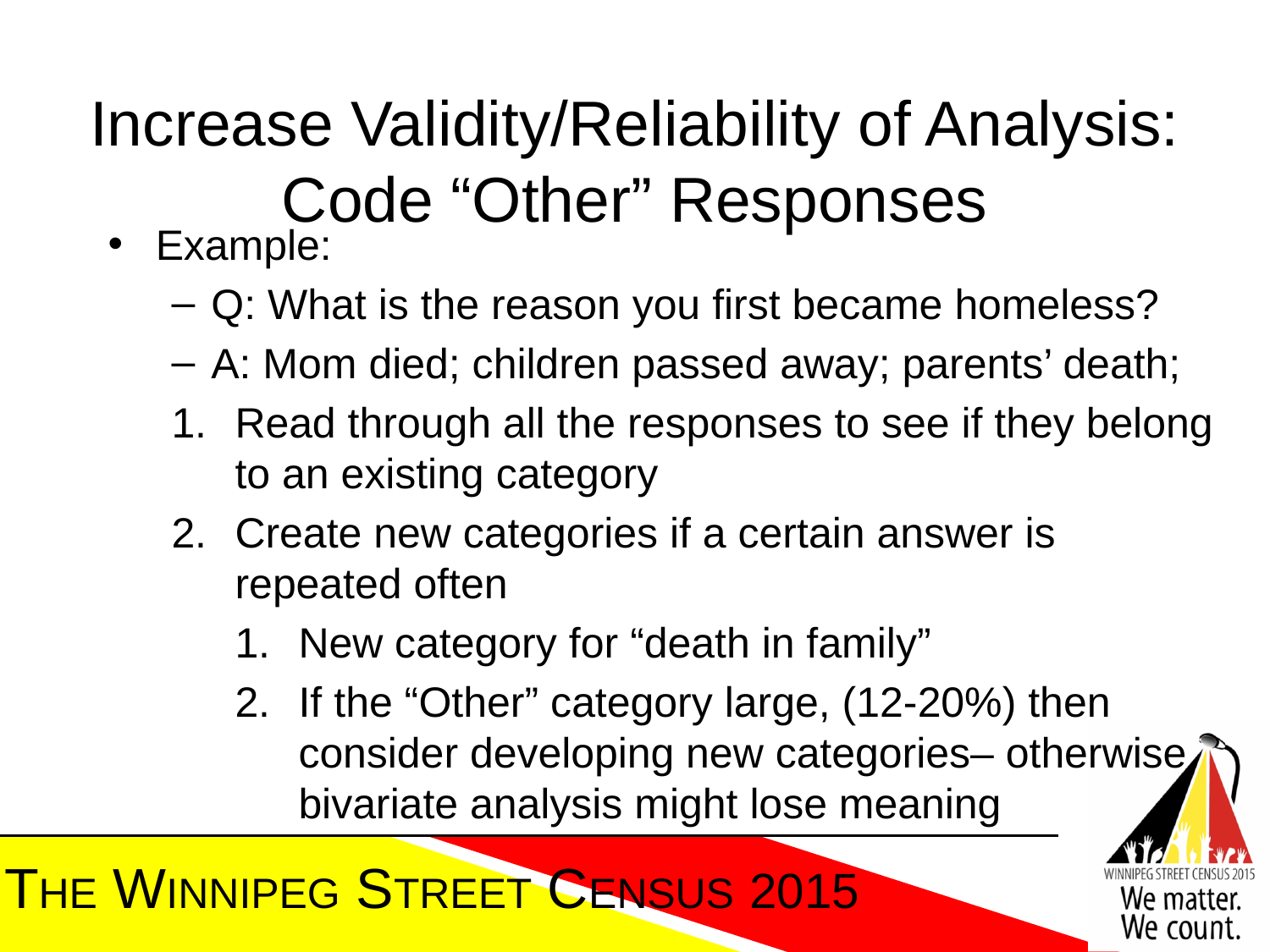

# Increase Validity/Reliability of Analysis: Code “Other” Responses
Example:
Q: What is the reason you first became homeless?
A: Mom died; children passed away; parents’ death;
Read through all the responses to see if they belong to an existing category
Create new categories if a certain answer is repeated often
New category for “death in family”
If the “Other” category large, (12-20%) then consider developing new categories– otherwise bivariate analysis might lose meaning